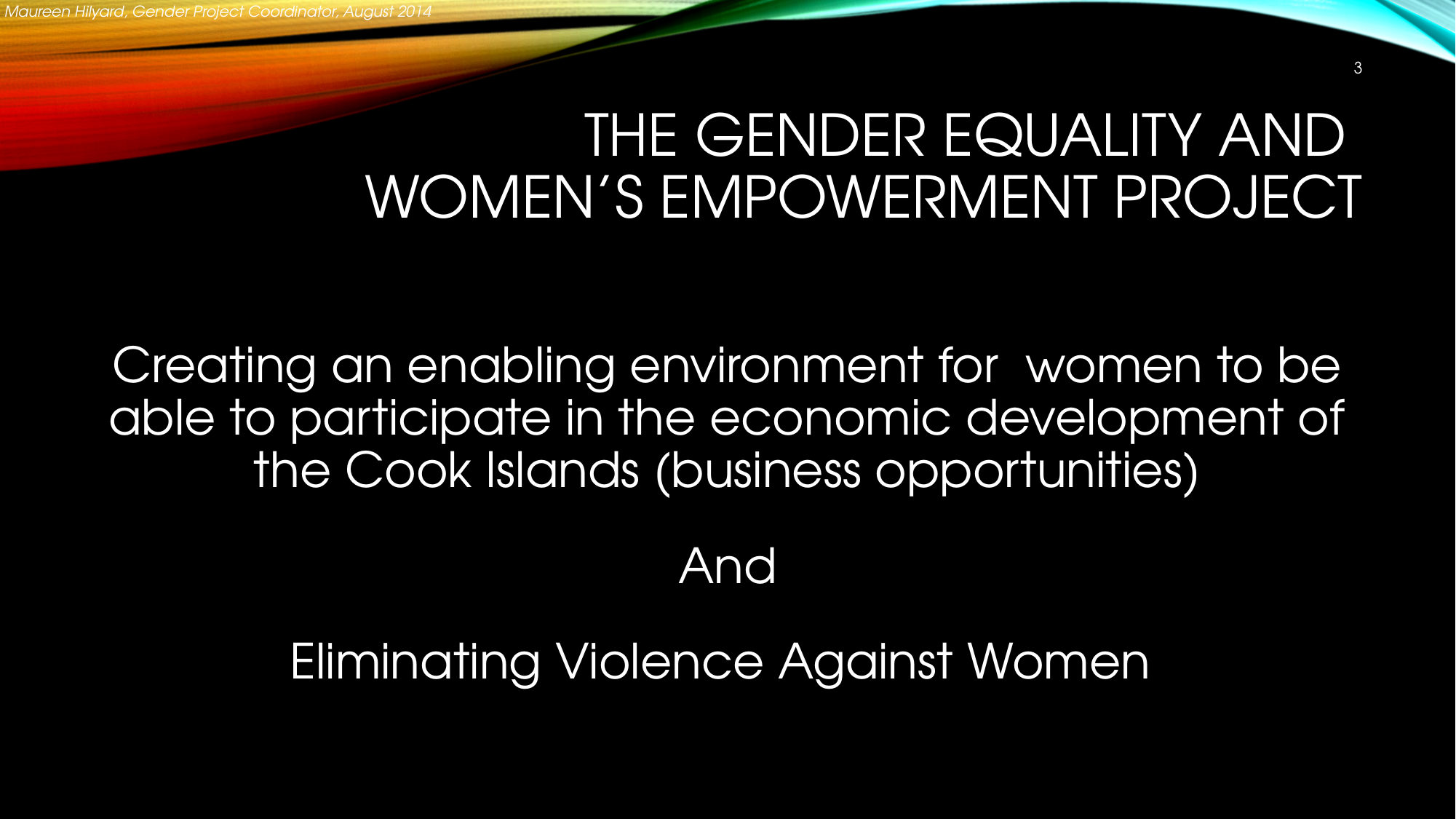

3
# The Gender Equality and women’s Empowerment Project

Creating an enabling environment for  women to be able to participate in the economic development of the Cook Islands (business opportunities)

And

Eliminating Violence Against Women